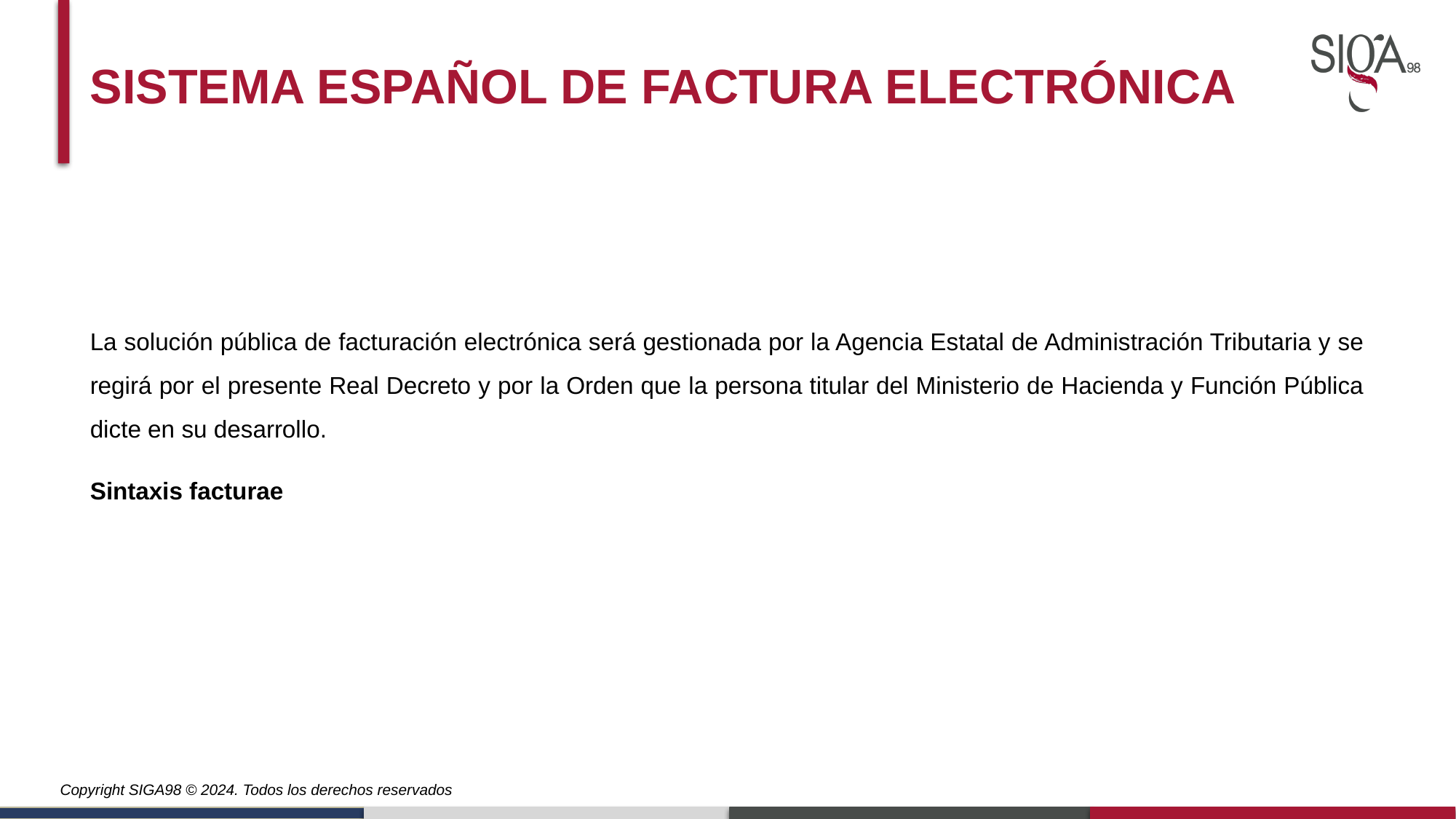

SISTEMA ESPAÑOL DE FACTURA ELECTRÓNICA
La solución pública de facturación electrónica será gestionada por la Agencia Estatal de Administración Tributaria y se regirá por el presente Real Decreto y por la Orden que la persona titular del Ministerio de Hacienda y Función Pública dicte en su desarrollo.
Sintaxis facturae